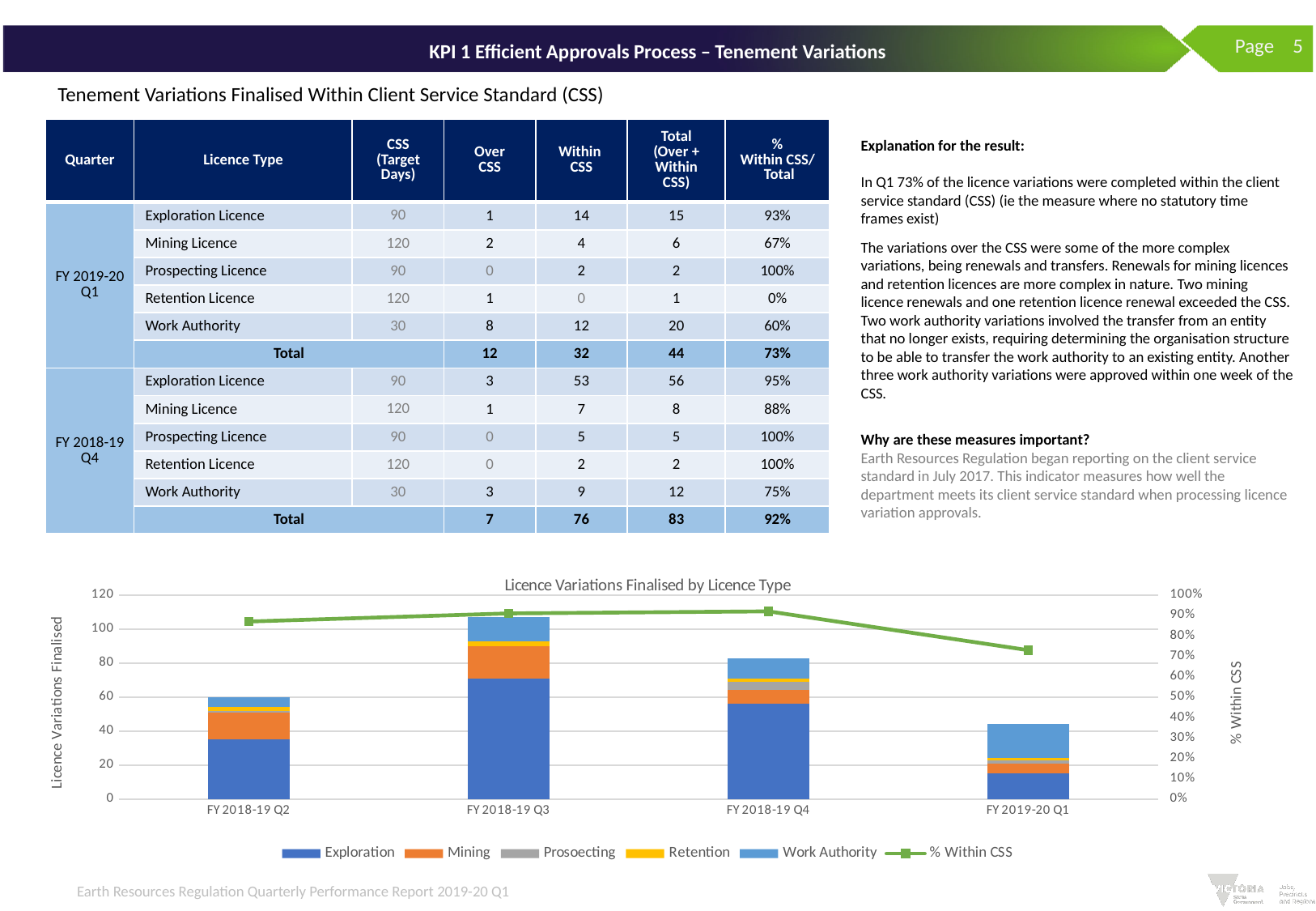

Page    5
# KPI 1 Efficient Approvals Process – Tenement Variations
Tenement Variations Finalised Within Client Service Standard (CSS)
| Quarter | Licence Type | CSS (Target Days) | Over CSS | Within CSS | Total (Over + Within CSS) | % Within CSS/ Total |
| --- | --- | --- | --- | --- | --- | --- |
| FY 2019-20 Q1 | Exploration Licence | 90 | 1 | 14 | 15 | 93% |
|  | Mining Licence | 120 | 2 | 4 | 6 | 67% |
|  | Prospecting Licence | 90 | 0 | 2 | 2 | 100% |
|  | Retention Licence | 120 | 1 | 0 | 1 | 0% |
|  | Work Authority | 30 | 8 | 12 | 20 | 60% |
|  | Total |  | 12 | 32 | 44 | 73% |
| FY 2018-19 Q4 | Exploration Licence | 90 | 3 | 53 | 56 | 95% |
|  | Mining Licence | 120 | 1 | 7 | 8 | 88% |
|  | Prospecting Licence | 90 | 0 | 5 | 5 | 100% |
|  | Retention Licence | 120 | 0 | 2 | 2 | 100% |
|  | Work Authority | 30 | 3 | 9 | 12 | 75% |
|  | Total |  | 7 | 76 | 83 | 92% |
Explanation for the result:

In Q1 73% of the licence variations were completed within the client service standard (CSS) (ie the measure where no statutory time frames exist)
The variations over the CSS were some of the more complex variations, being renewals and transfers. Renewals for mining licences and retention licences are more complex in nature. Two mining licence renewals and one retention licence renewal exceeded the CSS. Two work authority variations involved the transfer from an entity that no longer exists, requiring determining the organisation structure to be able to transfer the work authority to an existing entity. Another three work authority variations were approved within one week of the CSS.

Why are these measures important?
Earth Resources Regulation began reporting on the client service standard in July 2017. This indicator measures how well the department meets its client service standard when processing licence variation approvals.

### Chart: Licence Variations Finalised by Licence Type

| Category | Exploration | Mining | Prosoecting | Retention | Work Authority | % Within CSS |
|---|---|---|---|---|---|---|
| FY 2018-19 Q2 | 35.0 | 16.0 | 1.0 | 2.0 | 6.0 | 0.87 |
| FY 2018-19 Q3 | 71.0 | 19.0 | 0.0 | 3.0 | 14.0 | 0.91 |
| FY 2018-19 Q4 | 56.0 | 8.0 | 5.0 | 2.0 | 12.0 | 0.92 |
| FY 2019-20 Q1 | 15.0 | 6.0 | 2.0 | 1.0 | 20.0 | 0.73 |
Earth Resources Regulation Quarterly Performance Report 2019-20 Q1